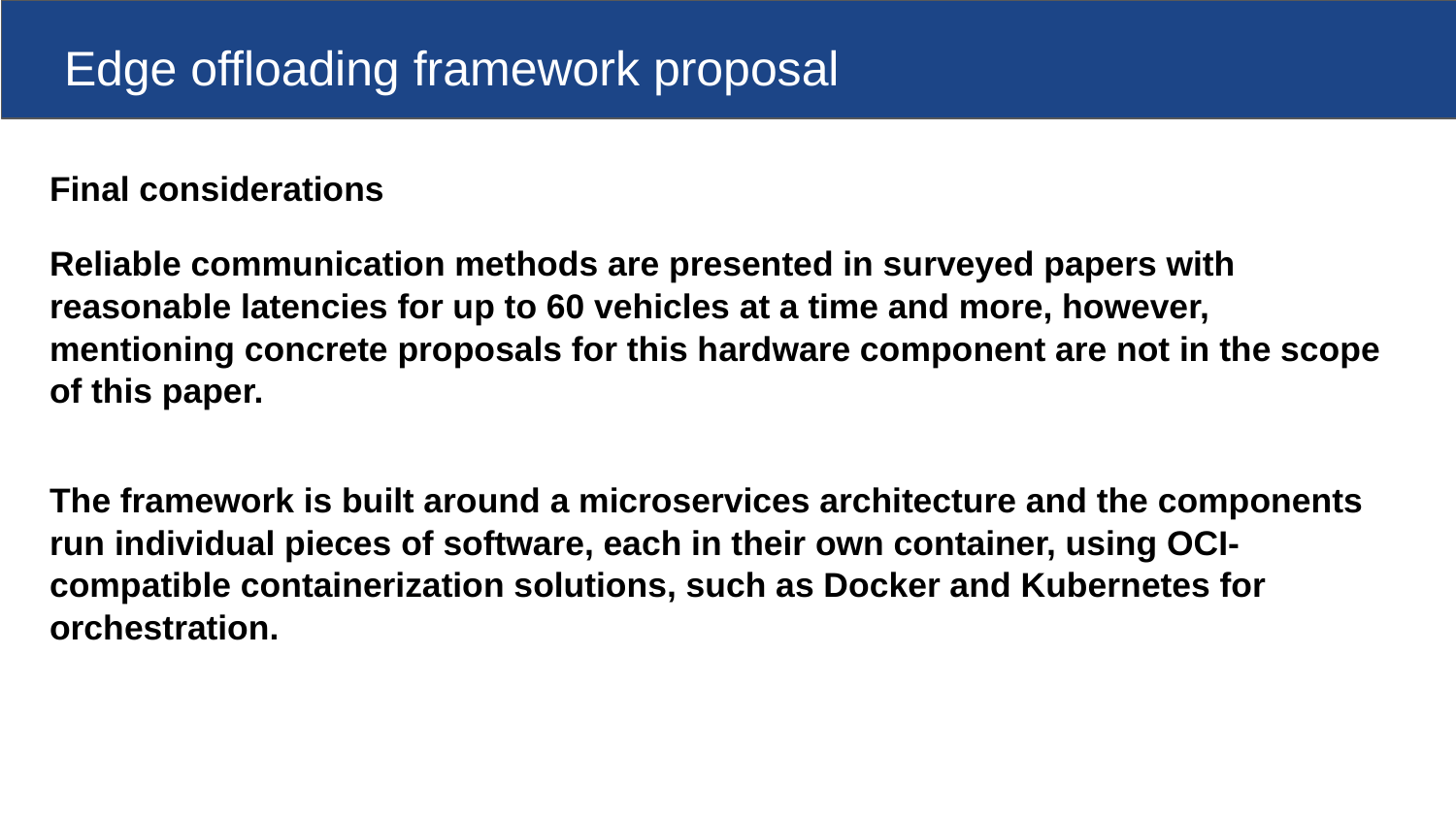

# Edge offloading framework proposal
Final considerations
Reliable communication methods are presented in surveyed papers with reasonable latencies for up to 60 vehicles at a time and more, however, mentioning concrete proposals for this hardware component are not in the scope of this paper.

The framework is built around a microservices architecture and the components run individual pieces of software, each in their own container, using OCI-compatible containerization solutions, such as Docker and Kubernetes for orchestration.